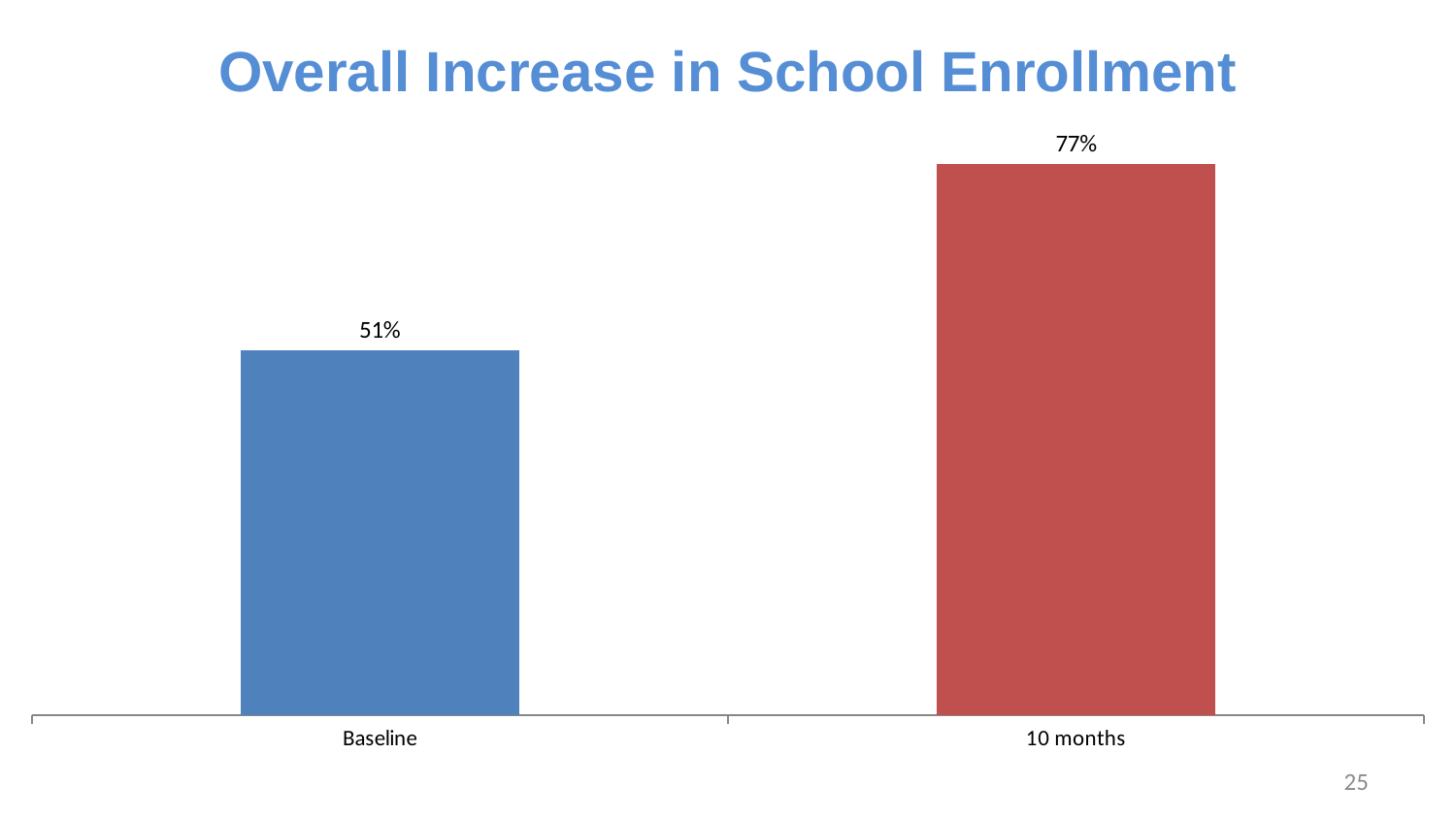

# Overall Increase in School Enrollment

### Chart

| Category |  |
|---|---|
| Baseline | 0.51 |
| 10 months | 0.77 |
25